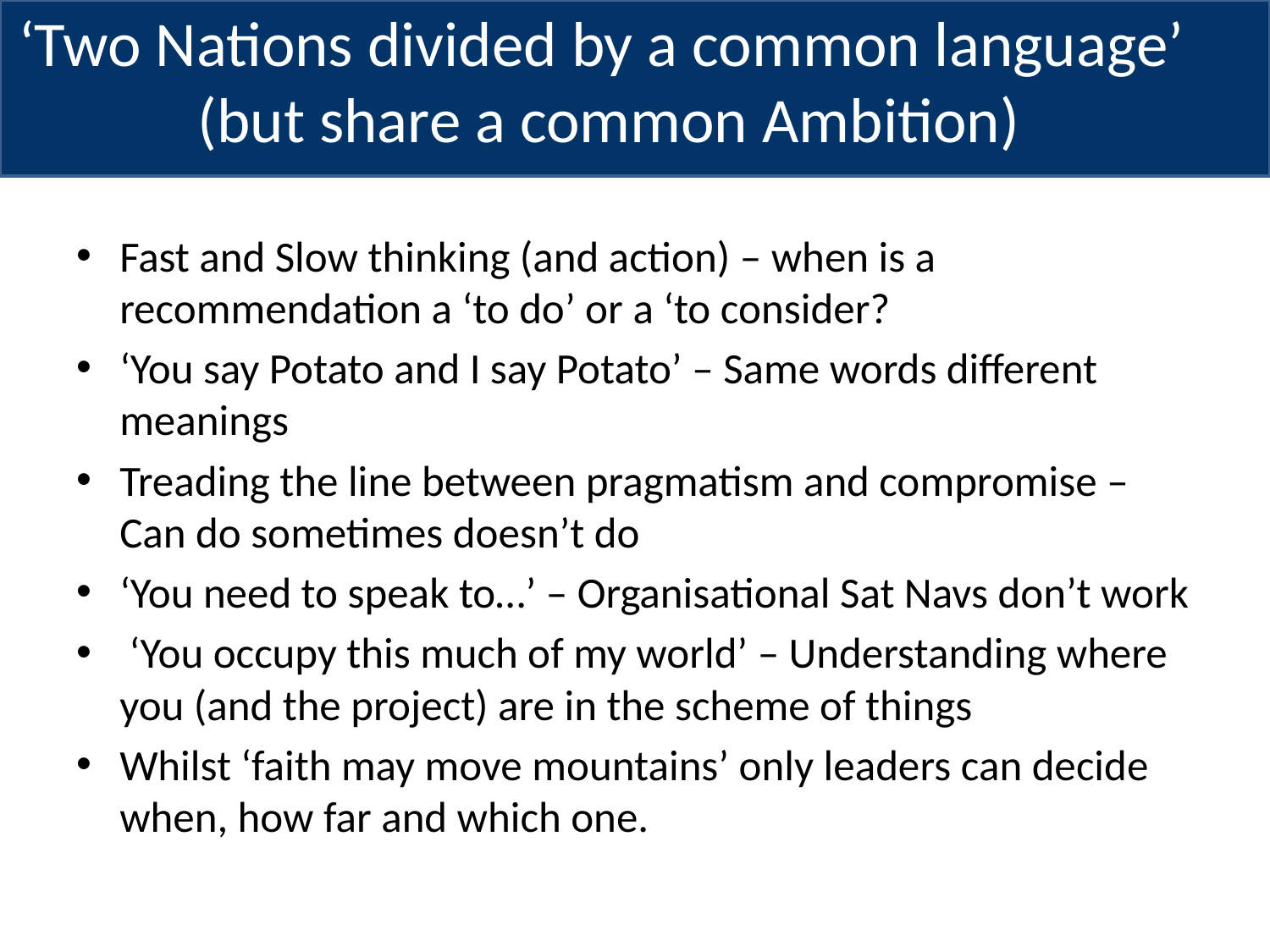

# ‘Two Nations divided by a common language’ (but share a common Ambition)
Fast and Slow thinking (and action) – when is a recommendation a ‘to do’ or a ‘to consider?
‘You say Potato and I say Potato’ – Same words different meanings
Treading the line between pragmatism and compromise – Can do sometimes doesn’t do
‘You need to speak to…’ – Organisational Sat Navs don’t work
 ‘You occupy this much of my world’ – Understanding where you (and the project) are in the scheme of things
Whilst ‘faith may move mountains’ only leaders can decide when, how far and which one.